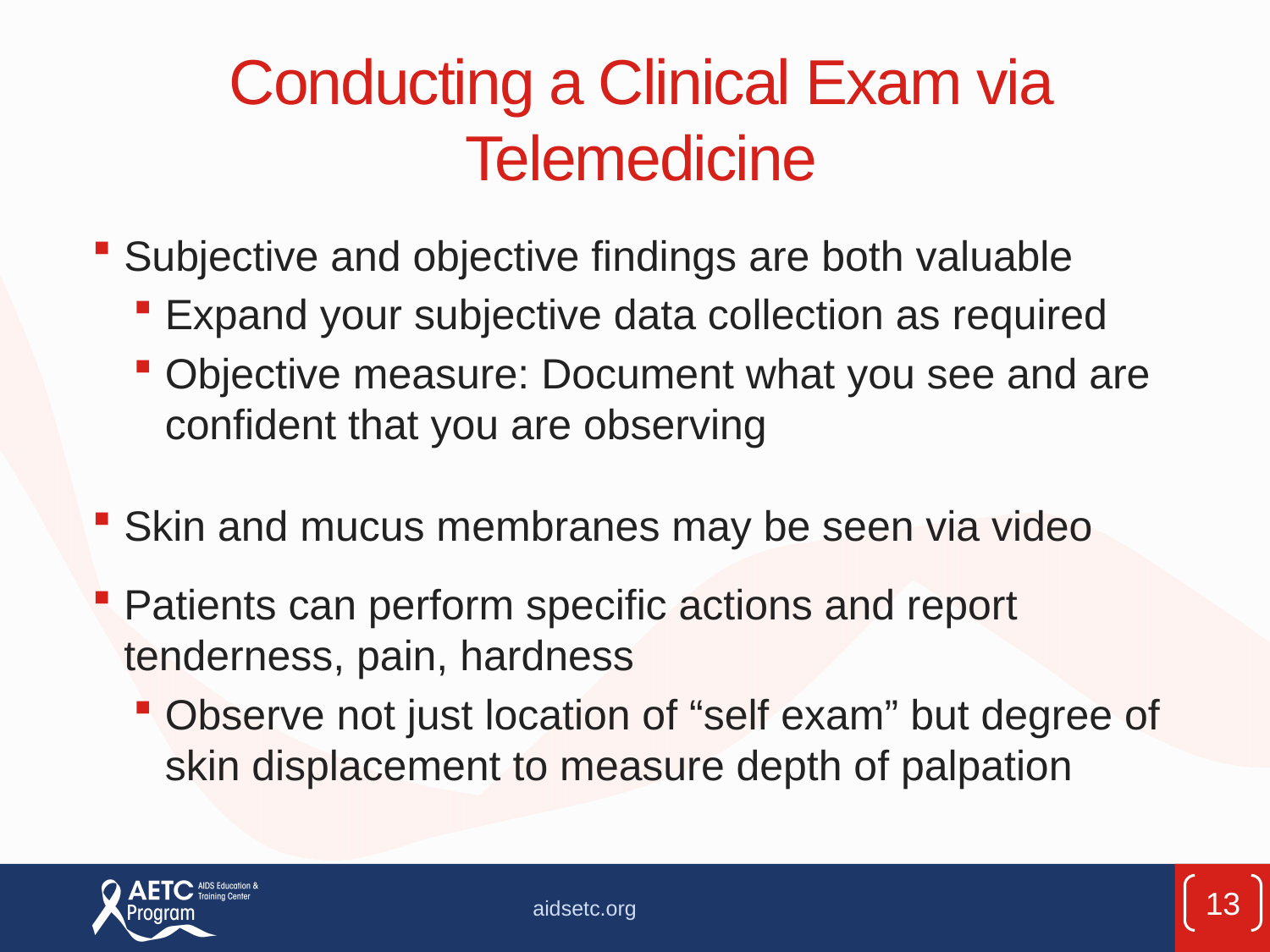

# Conducting a Clinical Exam via Telemedicine
Subjective and objective findings are both valuable
Expand your subjective data collection as required
Objective measure: Document what you see and are confident that you are observing

Skin and mucus membranes may be seen via video

Patients can perform specific actions and report tenderness, pain, hardness
Observe not just location of “self exam” but degree of skin displacement to measure depth of palpation

13
aidsetc.org